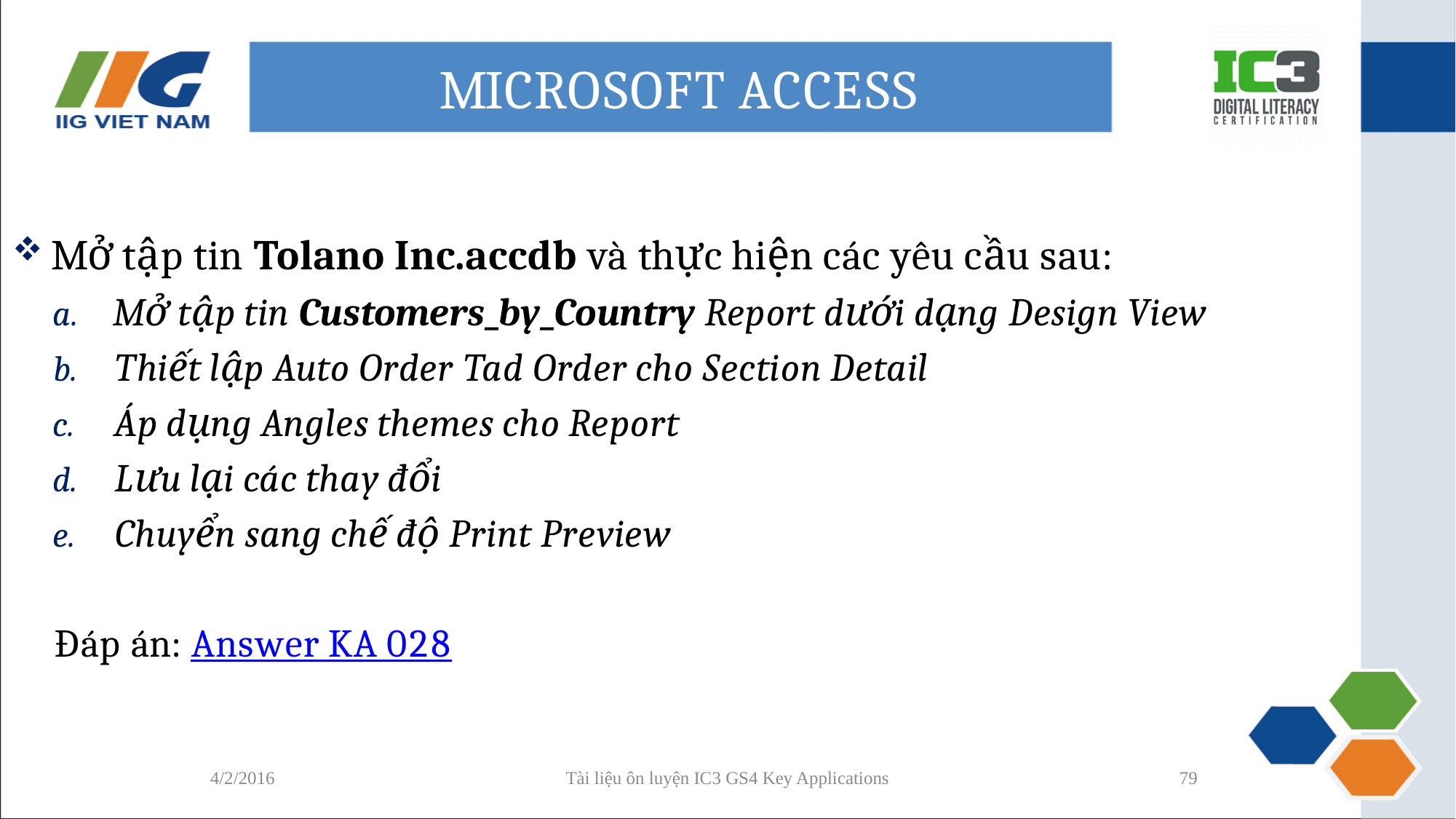

# MICROSOFT ACCESS
Mở tập tin Tolano Inc.accdb và thực hiện các yêu cầu sau:
Mở tập tin Customers_by_Country Report dưới dạng Design View
Thiết lập Auto Order Tad Order cho Section Detail
Áp dụng Angles themes cho Report
Lưu lại các thay đổi
Chuyển sang chế độ Print Preview

Đáp án: Answer KA 028
4/2/2016
Tài liệu ôn luyện IC3 GS4 Key Applications
79